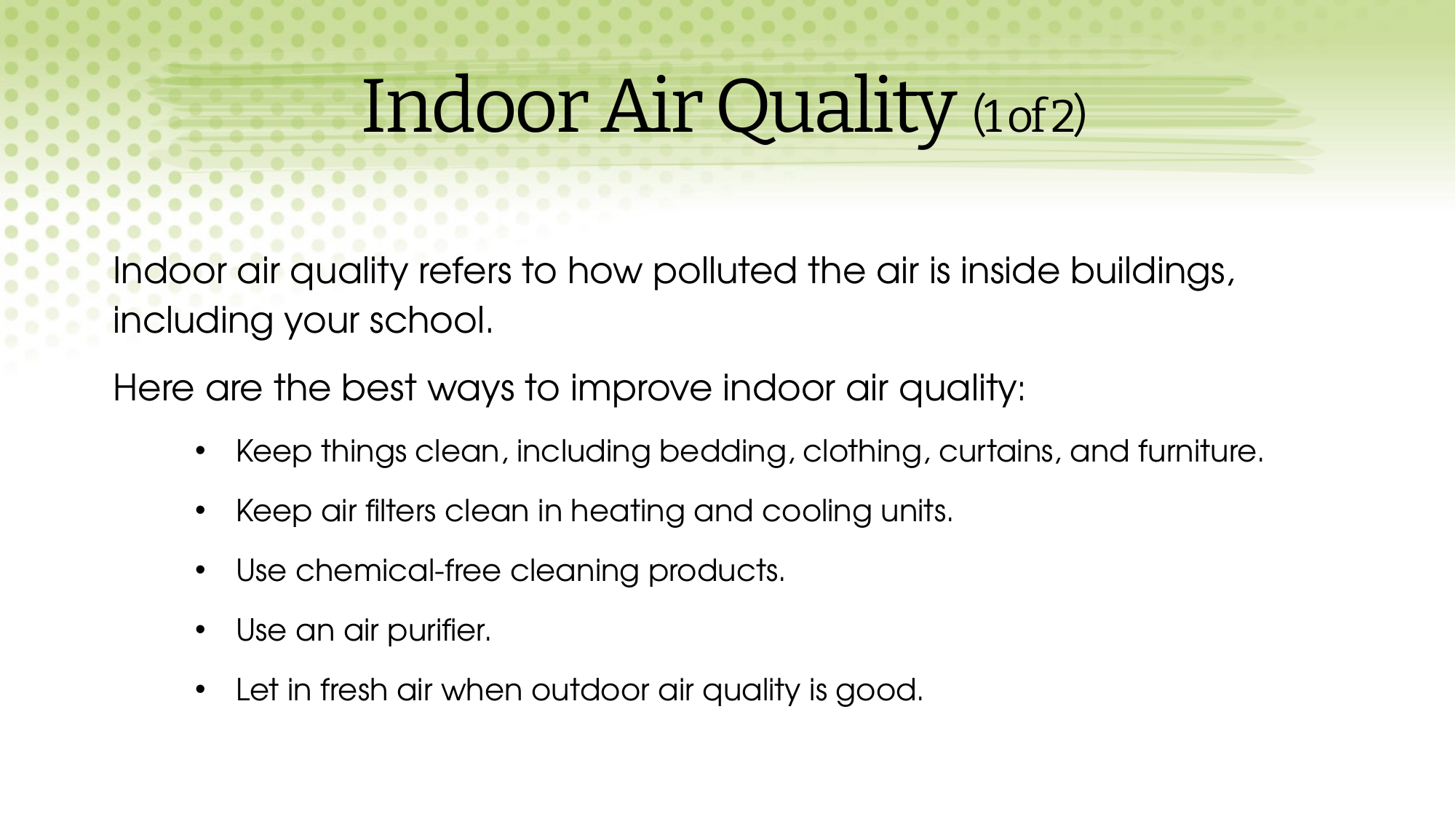

# Indoor Air Quality (1 of 2)
Indoor air quality refers to how polluted the air is inside buildings, including your school.
Here are the best ways to improve indoor air quality:
Keep things clean, including bedding, clothing, curtains, and furniture.
Keep air filters clean in heating and cooling units.
Use chemical-free cleaning products.
Use an air purifier.
Let in fresh air when outdoor air quality is good.